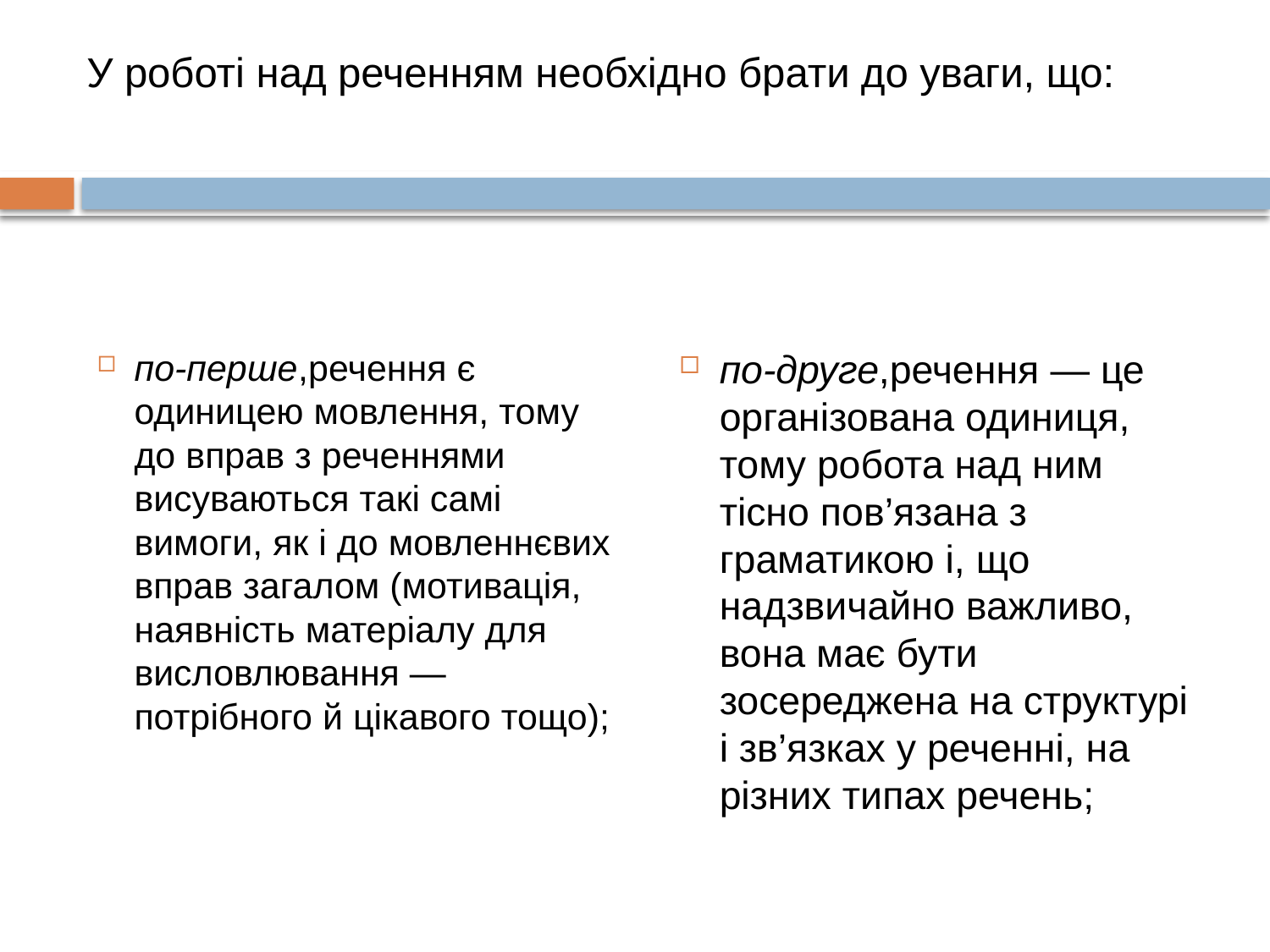

# У роботі над реченням необхідно брати до уваги, що:
по-перше,речення є одиницею мовлення, тому до вправ з реченнями висуваються такі самі вимоги, як і до мовленнєвих вправ загалом (мотивація, наявність матеріалу для висловлювання — потрібного й цікавого тощо);

по-друге,речення — це організована одиниця, тому робота над ним тісно пов’язана з граматикою і, що надзвичайно важливо, вона має бути зосереджена на структурі і зв’язках у реченні, на різних типах речень;